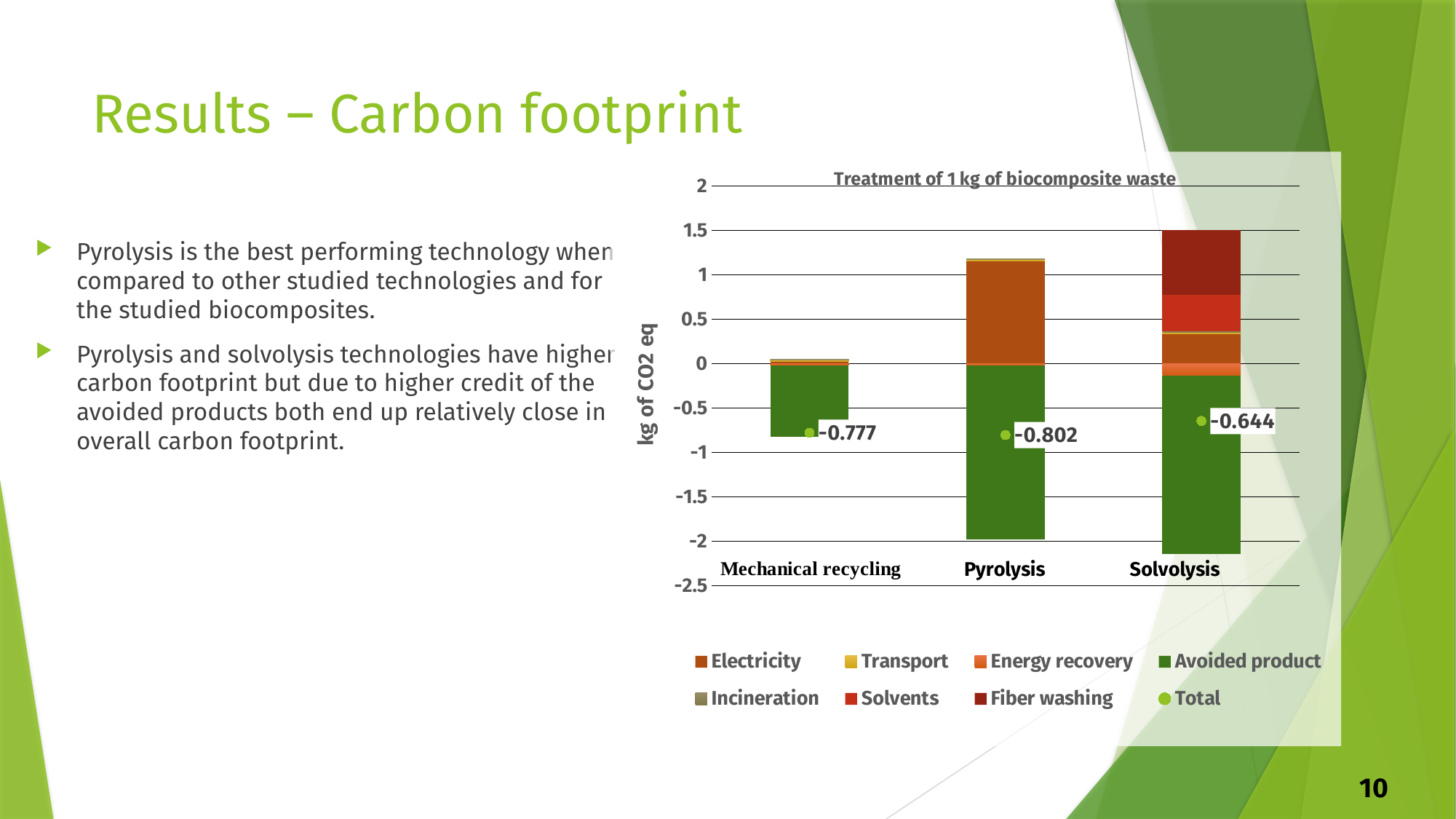

# Results – Carbon footprint

### Chart: Treatment of 1 kg of biocomposite waste

| Category | Electricity | Transport | Energy recovery | Avoided product | Incineration | Solvents | Fiber washing | Total |
|---|---|---|---|---|---|---|---|---|
| Mechanical recycling | 0.0293063560063194 | 0.017378432699797 | -0.016383604235997967 | -0.808398389155738 | 0.00102758281368174 | None | None | -0.7770696218719378 |
| Pyrolysis | 1.160036217600317 | 0.0173784327208771 | -0.01638360420447053 | -1.9645211665102136 | 0.0011194215323413457 | None | None | -0.8023706988611488 |
| Solvolysis | 0.33663785258466766 | 0.017378432769803 | -0.13298025442696462 | -2.012882323361 | 0.012150282951051656 | 0.40997910544928795 | 0.7257518074713663 | -0.6439650965617882 |
Pyrolysis is the best performing technology when compared to other studied technologies and for the studied biocomposites.
Pyrolysis and solvolysis technologies have higher carbon footprint but due to higher credit of the avoided products both end up relatively close in overall carbon footprint.